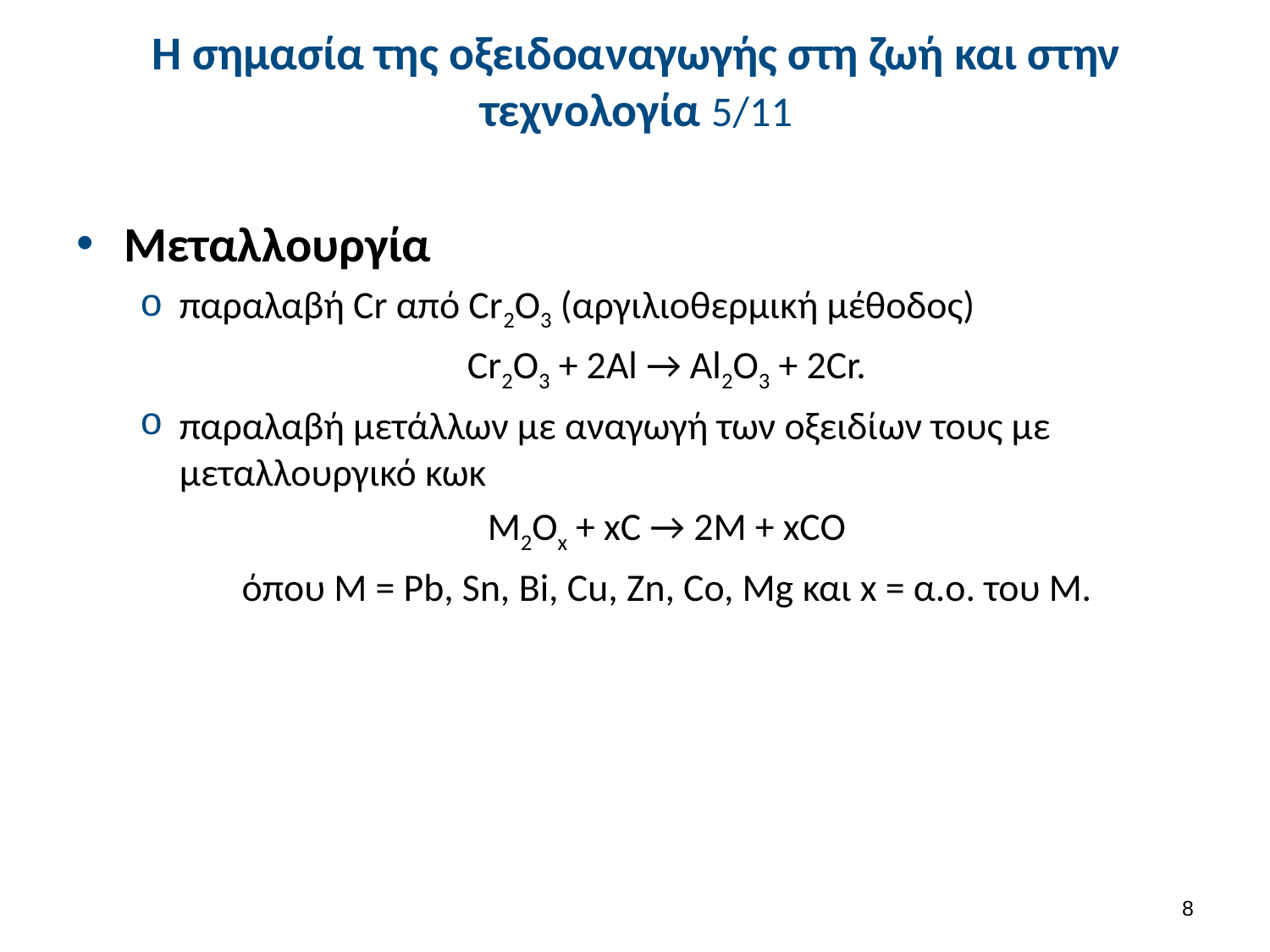

# Η σημασία της οξειδοαναγωγής στη ζωή και στην τεχνολογία 5/11
Μεταλλουργία
παραλαβή Cr από Cr2O3 (αργιλιοθερμική μέθοδος)
Cr2O3 + 2Al → Al2O3 + 2Cr.
παραλαβή μετάλλων με αναγωγή των οξειδίων τους με μεταλλουργικό κωκ
M2Ox + xC → 2M + xCO
όπου Μ = Pb, Sn, Bi, Cu, Zn, Co, Mg και x = α.ο. του Μ.

8